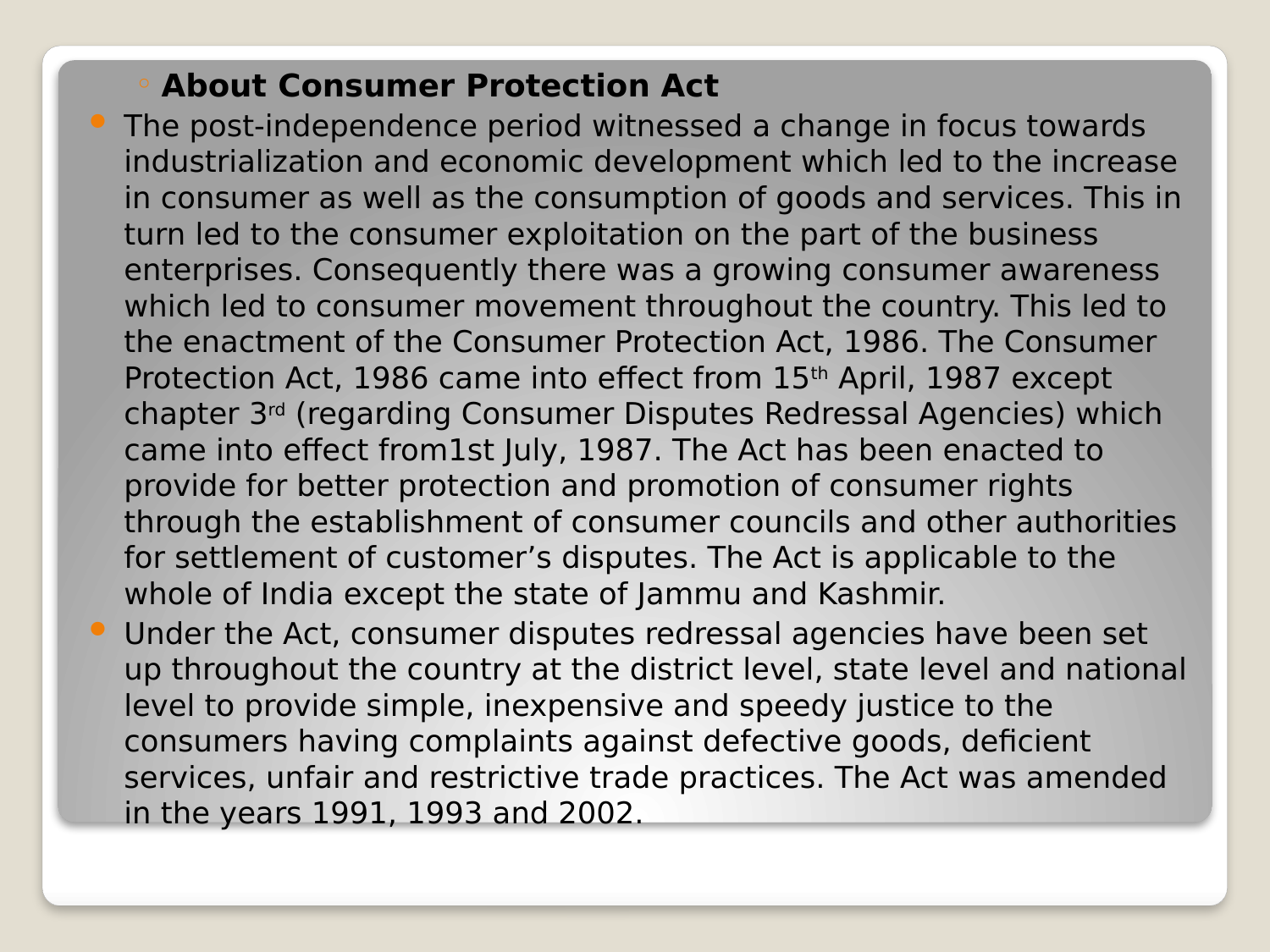

About Consumer Protection Act
The post-independence period witnessed a change in focus towards industrialization and economic development which led to the increase in consumer as well as the consumption of goods and services. This in turn led to the consumer exploitation on the part of the business enterprises. Consequently there was a growing consumer awareness which led to consumer movement throughout the country. This led to the enactment of the Consumer Protection Act, 1986. The Consumer Protection Act, 1986 came into effect from 15th April, 1987 except chapter 3rd (regarding Consumer Disputes Redressal Agencies) which came into effect from1st July, 1987. The Act has been enacted to provide for better protection and promotion of consumer rights through the establishment of consumer councils and other authorities for settlement of customer’s disputes. The Act is applicable to the whole of India except the state of Jammu and Kashmir.
Under the Act, consumer disputes redressal agencies have been set up throughout the country at the district level, state level and national level to provide simple, inexpensive and speedy justice to the consumers having complaints against defective goods, deficient services, unfair and restrictive trade practices. The Act was amended in the years 1991, 1993 and 2002.